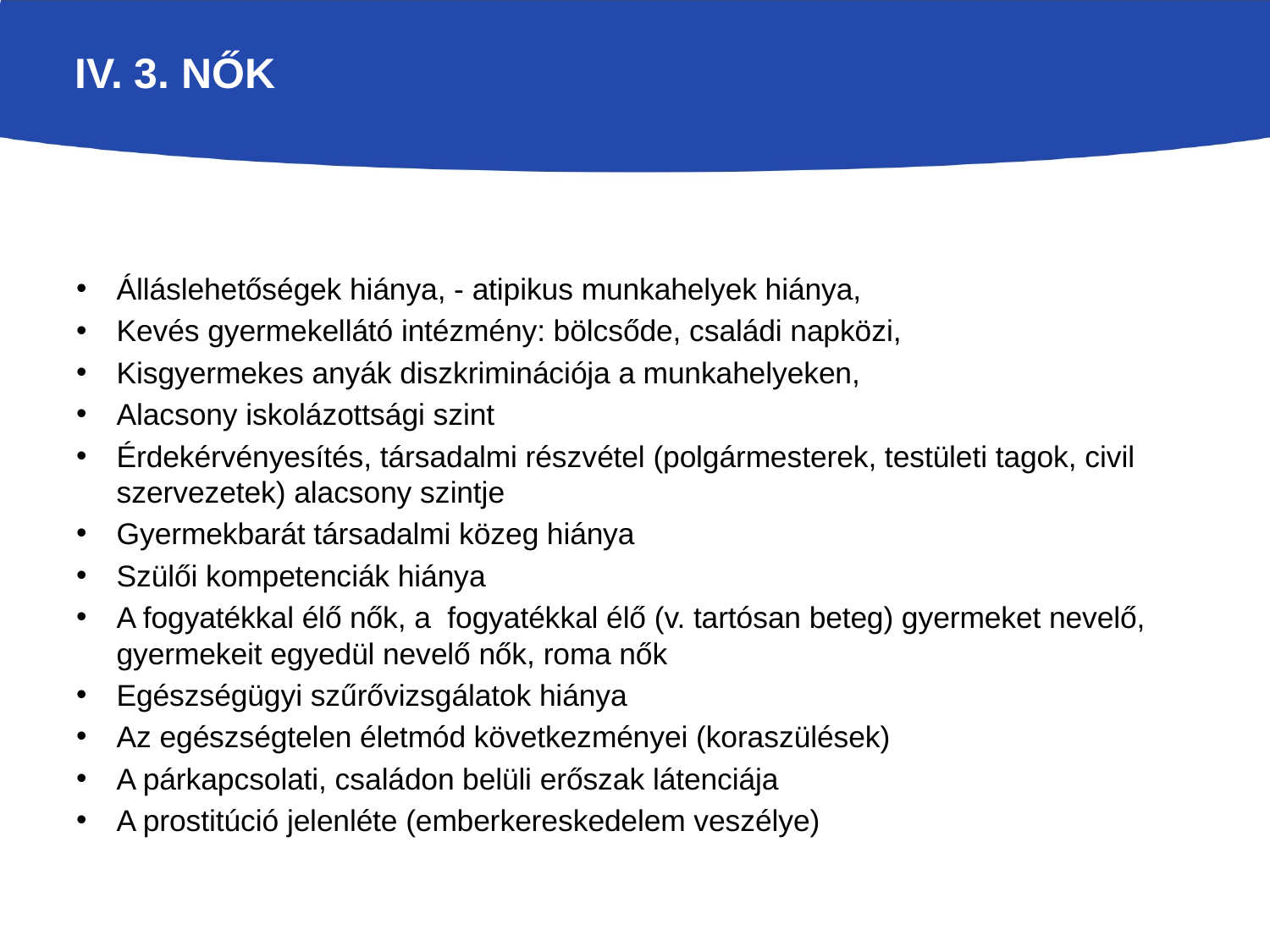

# iv. 3. Nők

Álláslehetőségek hiánya, - atipikus munkahelyek hiánya,
Kevés gyermekellátó intézmény: bölcsőde, családi napközi,
Kisgyermekes anyák diszkriminációja a munkahelyeken,
Alacsony iskolázottsági szint
Érdekérvényesítés, társadalmi részvétel (polgármesterek, testületi tagok, civil szervezetek) alacsony szintje
Gyermekbarát társadalmi közeg hiánya
Szülői kompetenciák hiánya
A fogyatékkal élő nők, a  fogyatékkal élő (v. tartósan beteg) gyermeket nevelő, gyermekeit egyedül nevelő nők, roma nők
Egészségügyi szűrővizsgálatok hiánya
Az egészségtelen életmód következményei (koraszülések)
A párkapcsolati, családon belüli erőszak látenciája
A prostitúció jelenléte (emberkereskedelem veszélye)